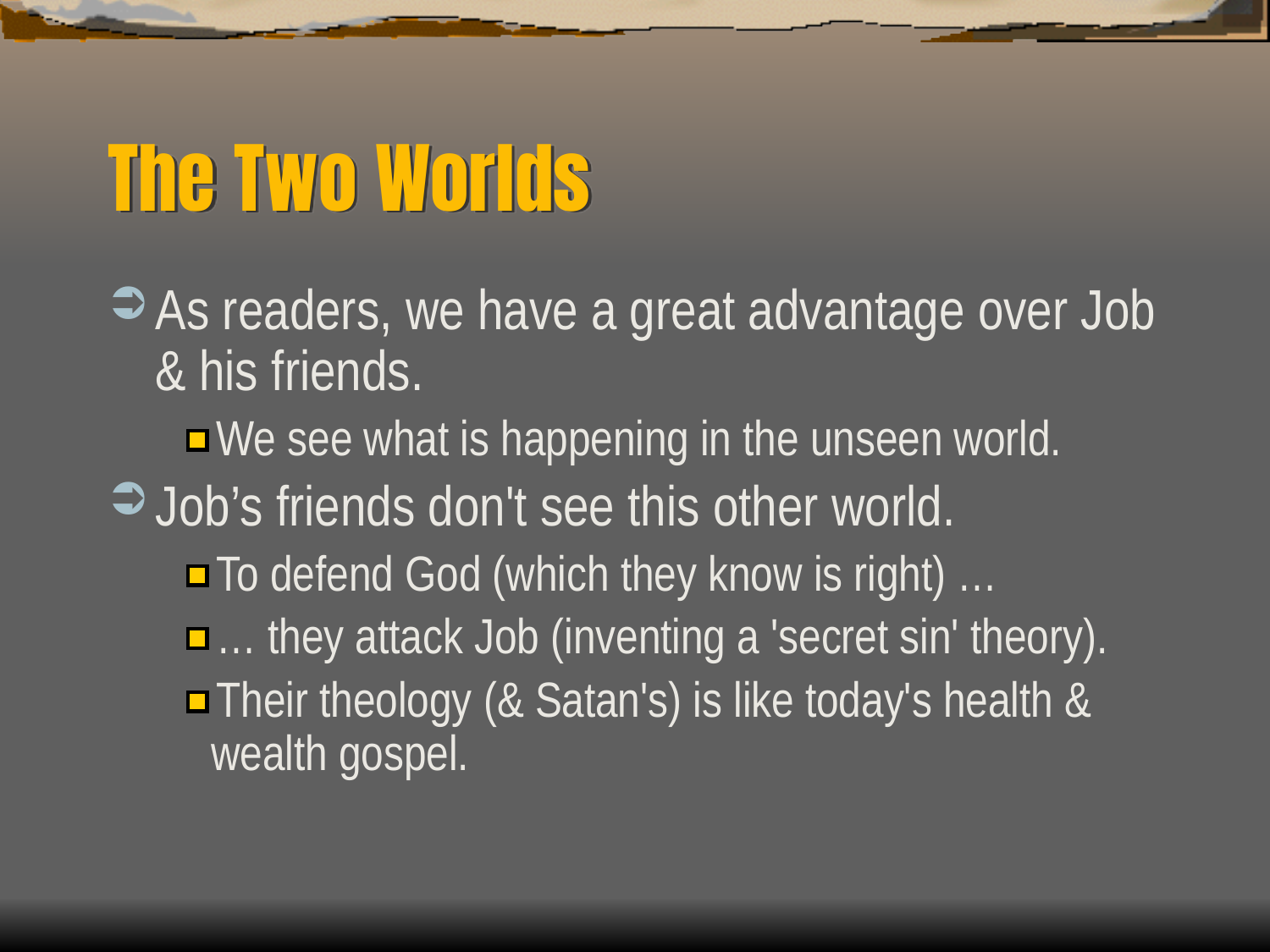

# The Two Worlds
As readers, we have a great advantage over Job & his friends.
We see what is happening in the unseen world.
Job’s friends don't see this other world.
To defend God (which they know is right) …
… they attack Job (inventing a 'secret sin' theory).
Their theology (& Satan's) is like today's health & wealth gospel.